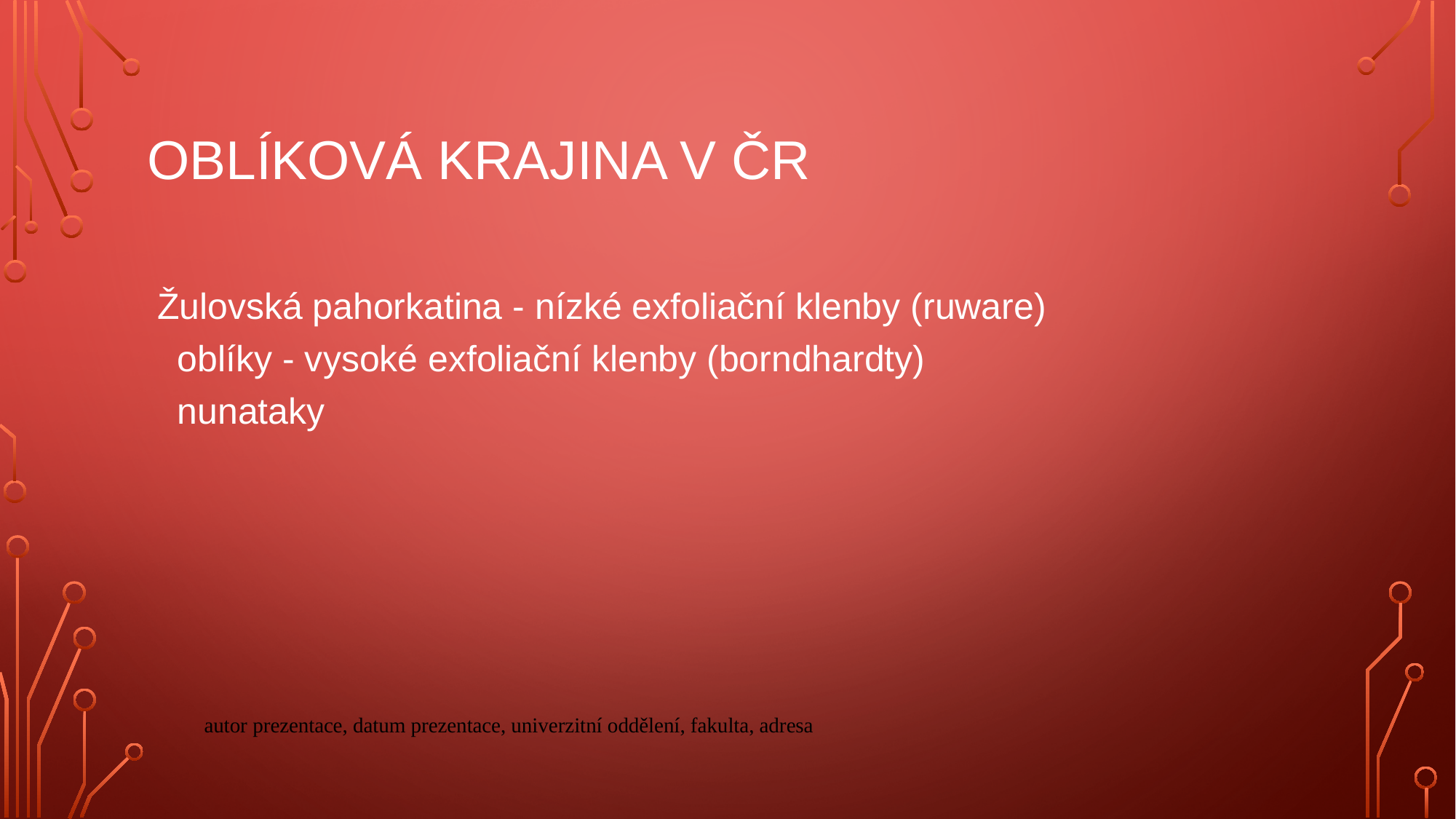

# Oblíková krajina v ČR
 Žulovská pahorkatina - nízké exfoliační klenby (ruware)
   oblíky - vysoké exfoliační klenby (borndhardty)
   nunataky
autor prezentace, datum prezentace, univerzitní oddělení, fakulta, adresa